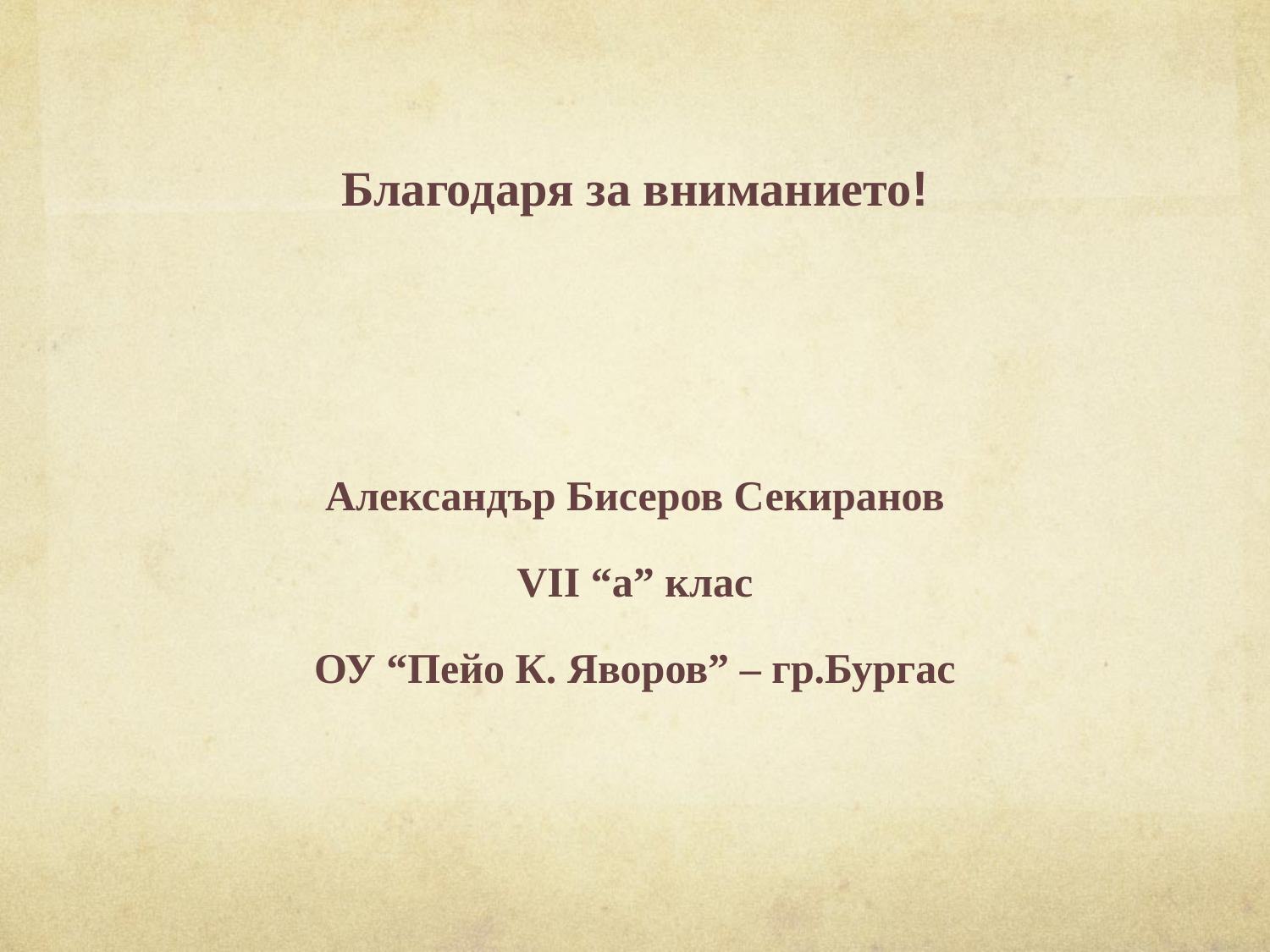

# Благодаря за вниманието!
Александър Бисеров Секиранов
VII “а” клас
ОУ “Пейо К. Яворов” – гр.Бургас